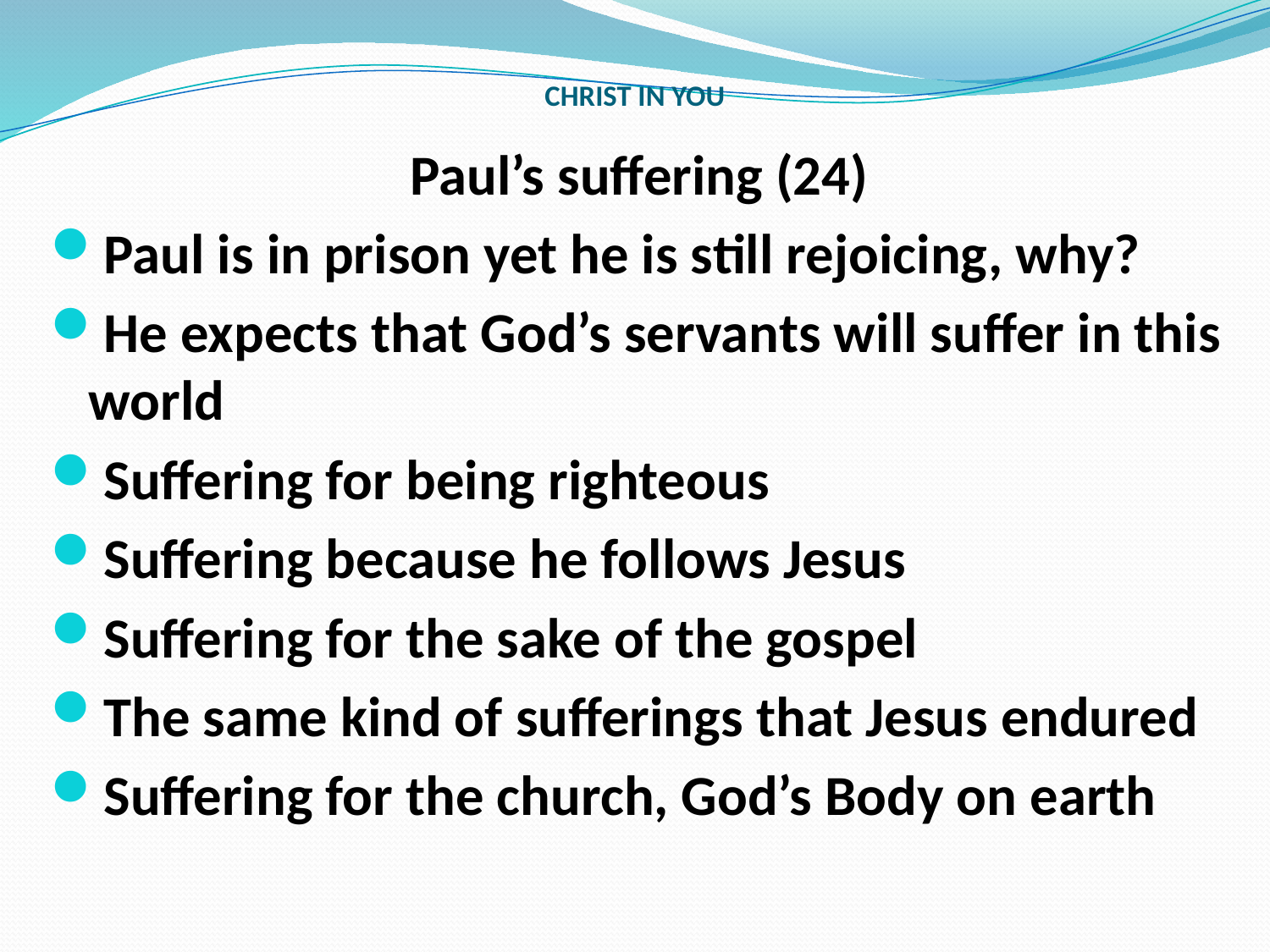

# CHRIST IN YOU
Paul’s suffering (24)
Paul is in prison yet he is still rejoicing, why?
He expects that God’s servants will suffer in this world
Suffering for being righteous
Suffering because he follows Jesus
Suffering for the sake of the gospel
The same kind of sufferings that Jesus endured
Suffering for the church, God’s Body on earth